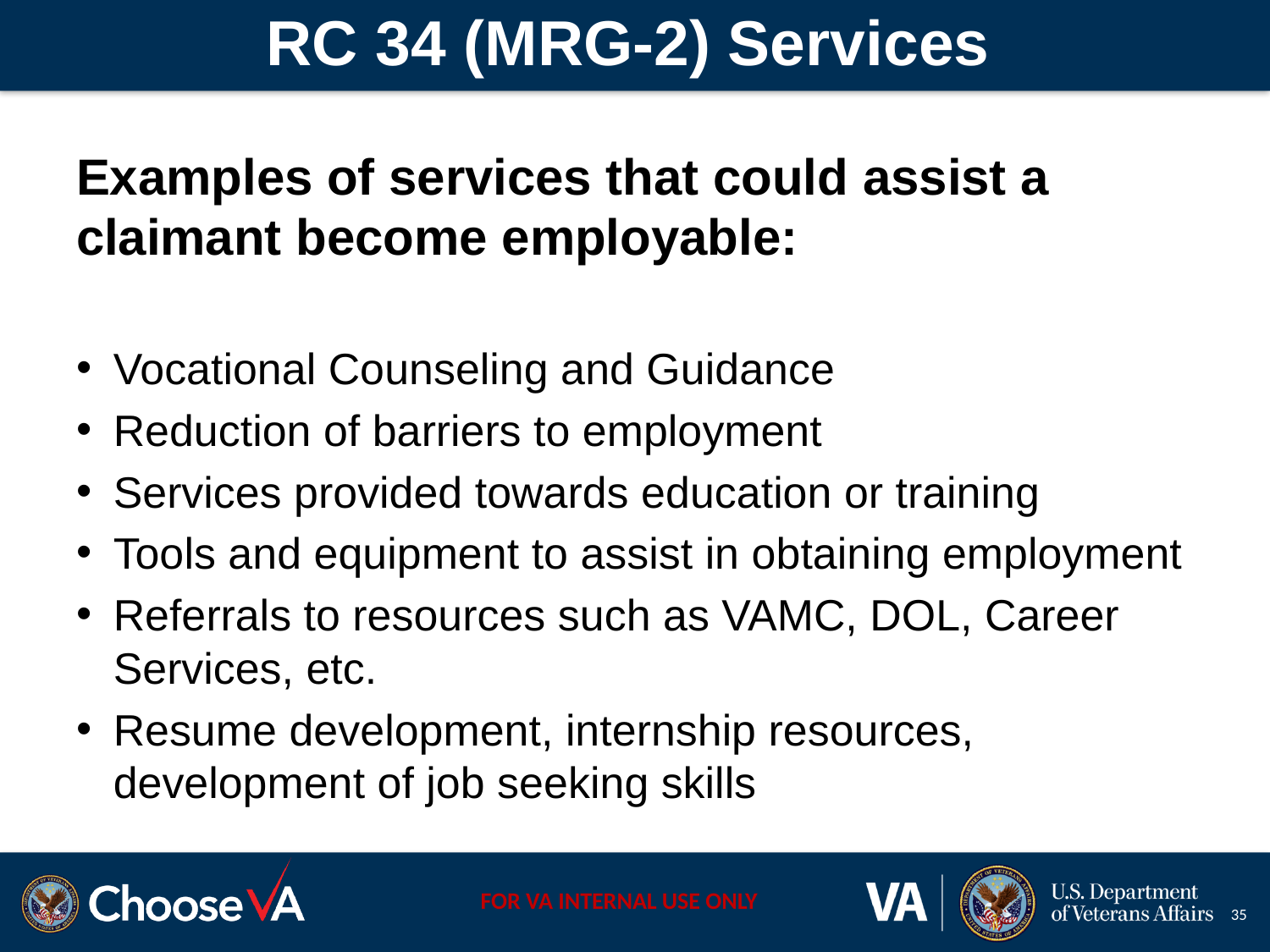

# RC 34 (MRG-2) Services
Examples of services that could assist a claimant become employable:

Vocational Counseling and Guidance
Reduction of barriers to employment
Services provided towards education or training
Tools and equipment to assist in obtaining employment
Referrals to resources such as VAMC, DOL, Career Services, etc.
Resume development, internship resources, development of job seeking skills
35